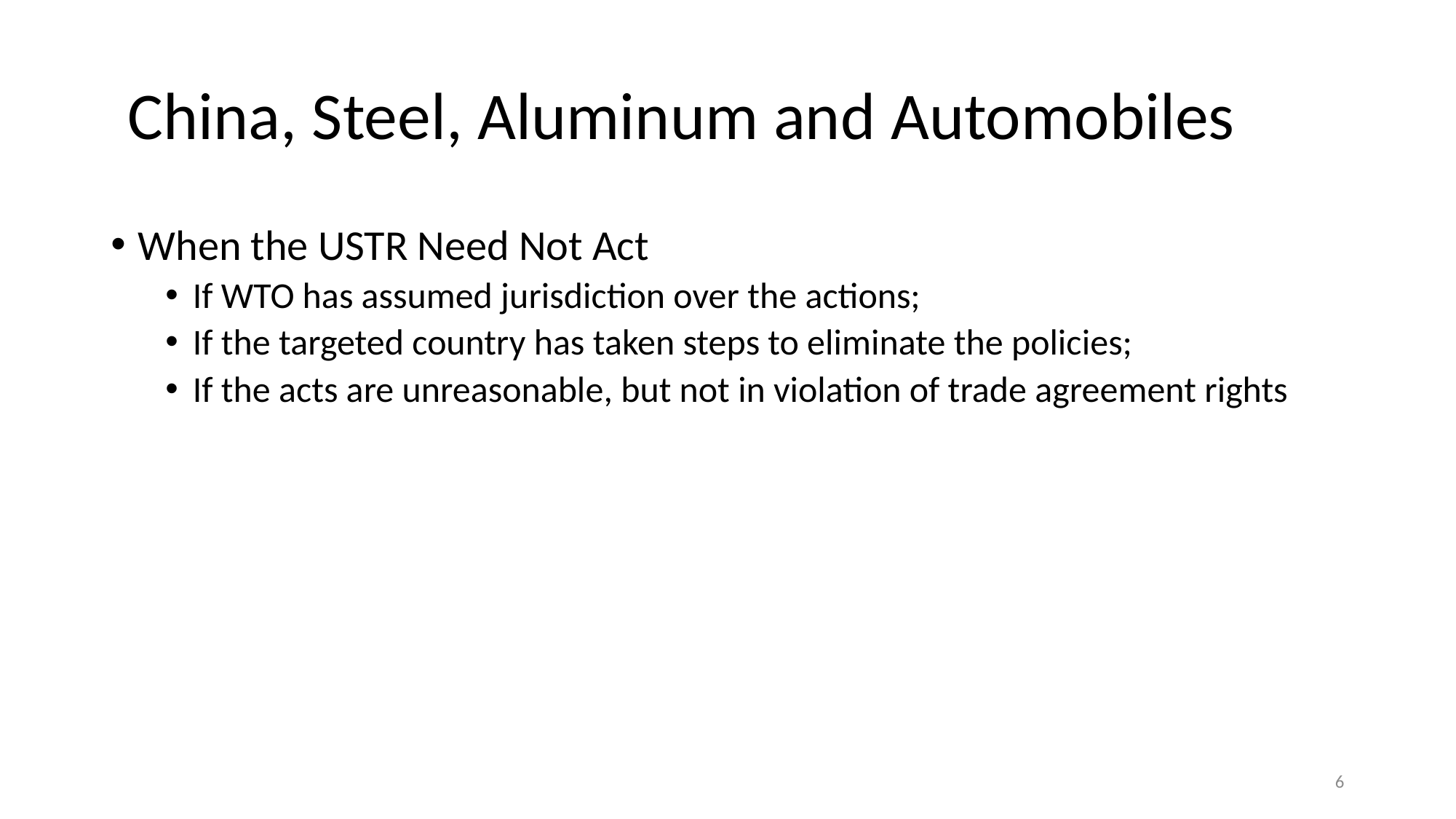

# China, Steel, Aluminum and Automobiles
When the USTR Need Not Act
If WTO has assumed jurisdiction over the actions;
If the targeted country has taken steps to eliminate the policies;
If the acts are unreasonable, but not in violation of trade agreement rights
6